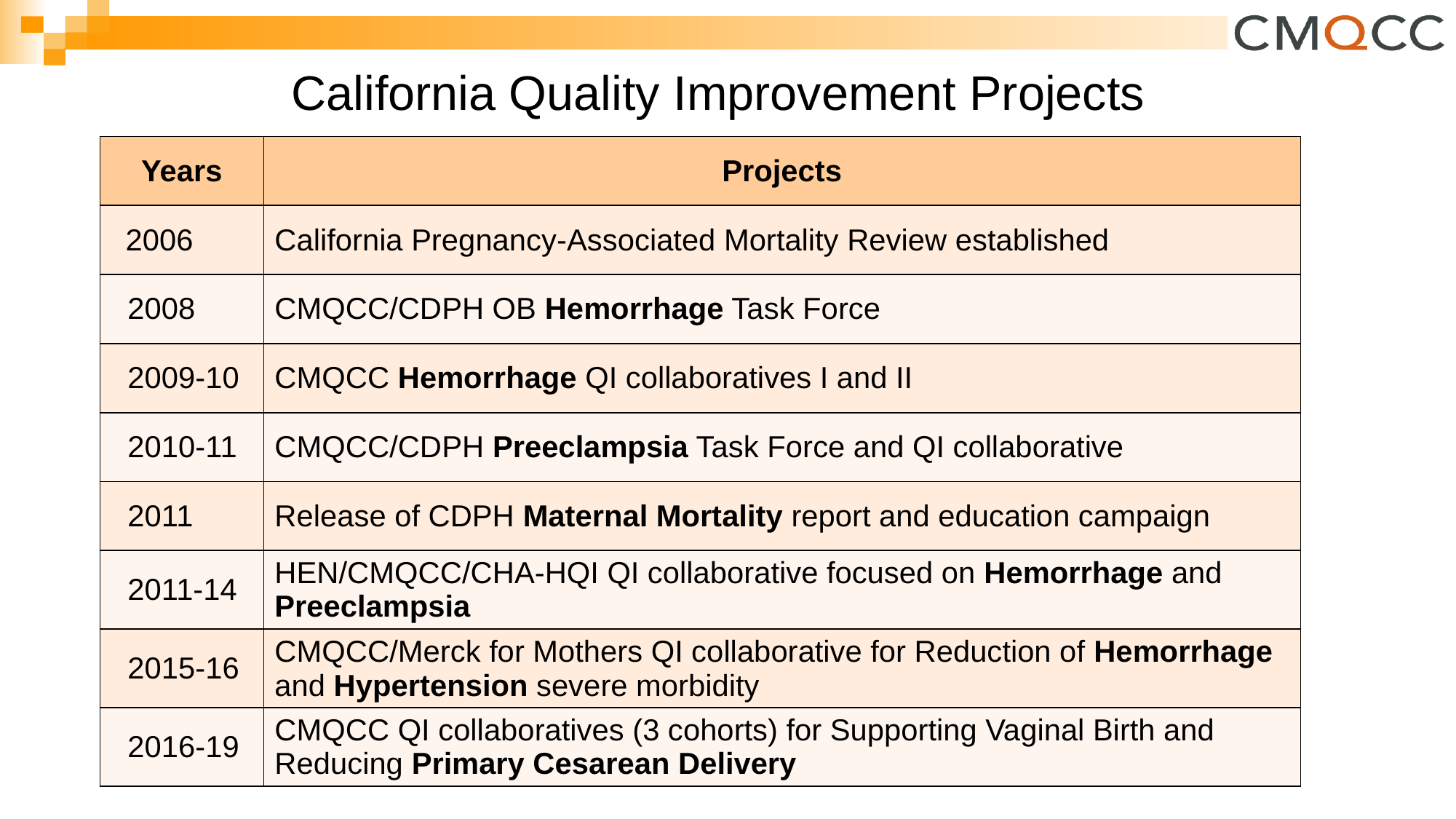

# California Quality Improvement Projects
| Years | Projects |
| --- | --- |
| 2006 | California Pregnancy-Associated Mortality Review established |
| 2008 | CMQCC/CDPH OB Hemorrhage Task Force |
| 2009-10 | CMQCC Hemorrhage QI collaboratives I and II |
| 2010-11 | CMQCC/CDPH Preeclampsia Task Force and QI collaborative |
| 2011 | Release of CDPH Maternal Mortality report and education campaign |
| 2011-14 | HEN/CMQCC/CHA-HQI QI collaborative focused on Hemorrhage and Preeclampsia |
| 2015-16 | CMQCC/Merck for Mothers QI collaborative for Reduction of Hemorrhage and Hypertension severe morbidity |
| 2016-19 | CMQCC QI collaboratives (3 cohorts) for Supporting Vaginal Birth and Reducing Primary Cesarean Delivery |